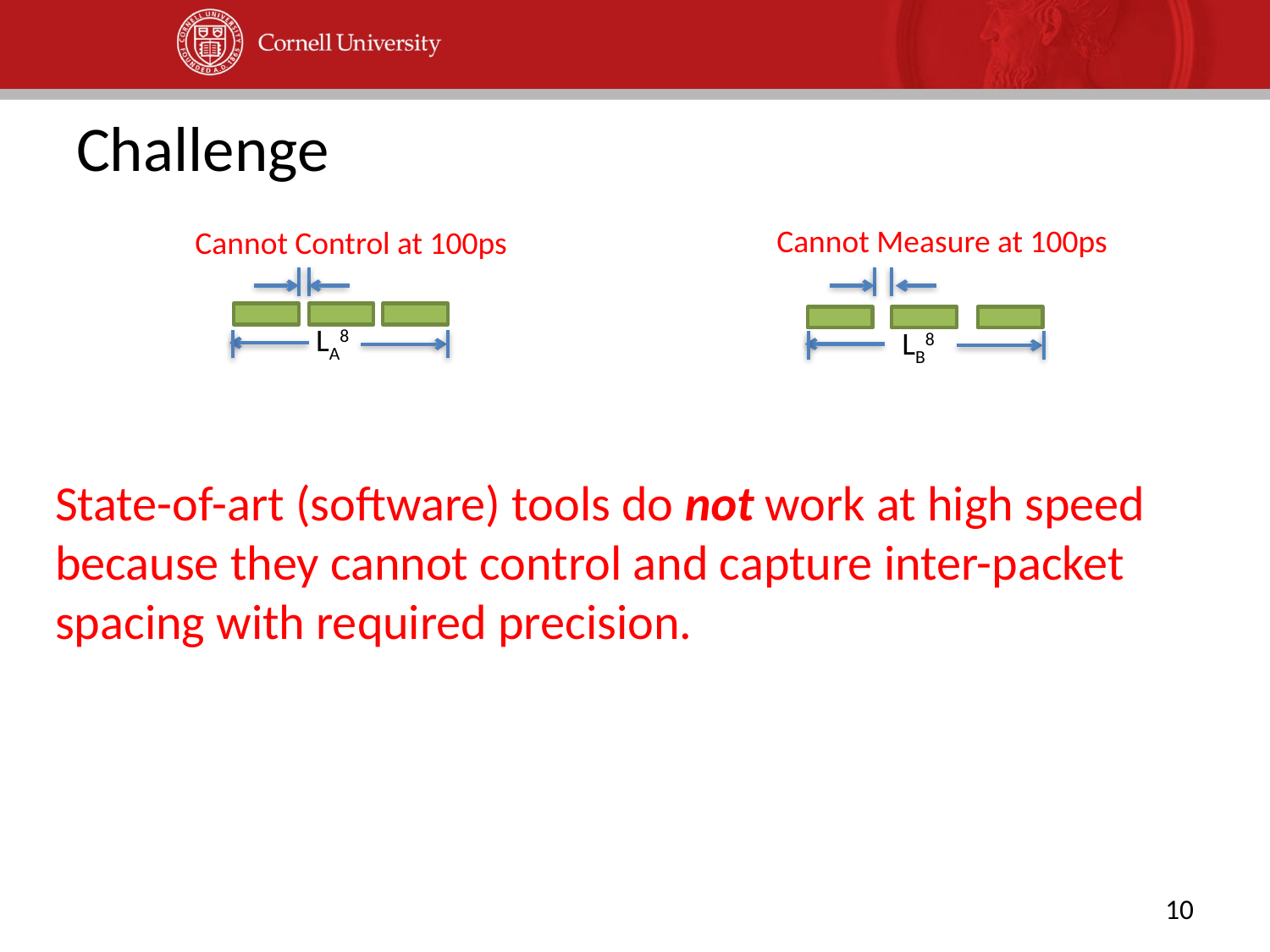

# Challenge
Cannot Measure at 100ps
Cannot Control at 100ps

LA8

LB8
State-of-art (software) tools do not work at high speed because they cannot control and capture inter-packet spacing with required precision.
10